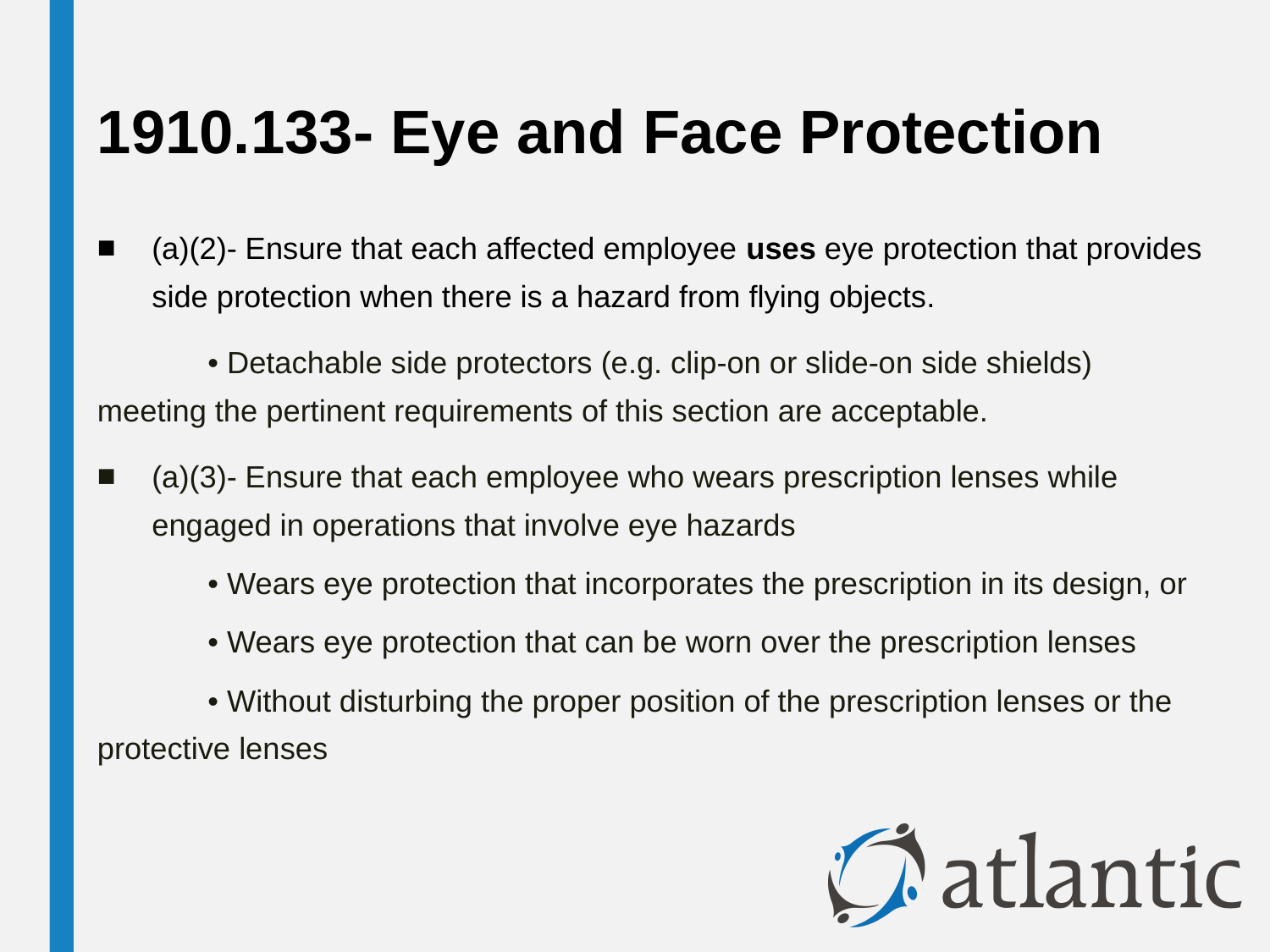

# 1910.133- Eye and Face Protection
(a)(2)- Ensure that each affected employee uses eye protection that provides side protection when there is a hazard from flying objects.
	• Detachable side protectors (e.g. clip-on or slide-on side shields) 	meeting the pertinent requirements of this section are acceptable.
(a)(3)- Ensure that each employee who wears prescription lenses while engaged in operations that involve eye hazards
	• Wears eye protection that incorporates the prescription in its design, or
	• Wears eye protection that can be worn over the prescription lenses
	• Without disturbing the proper position of the prescription lenses or the 	protective lenses